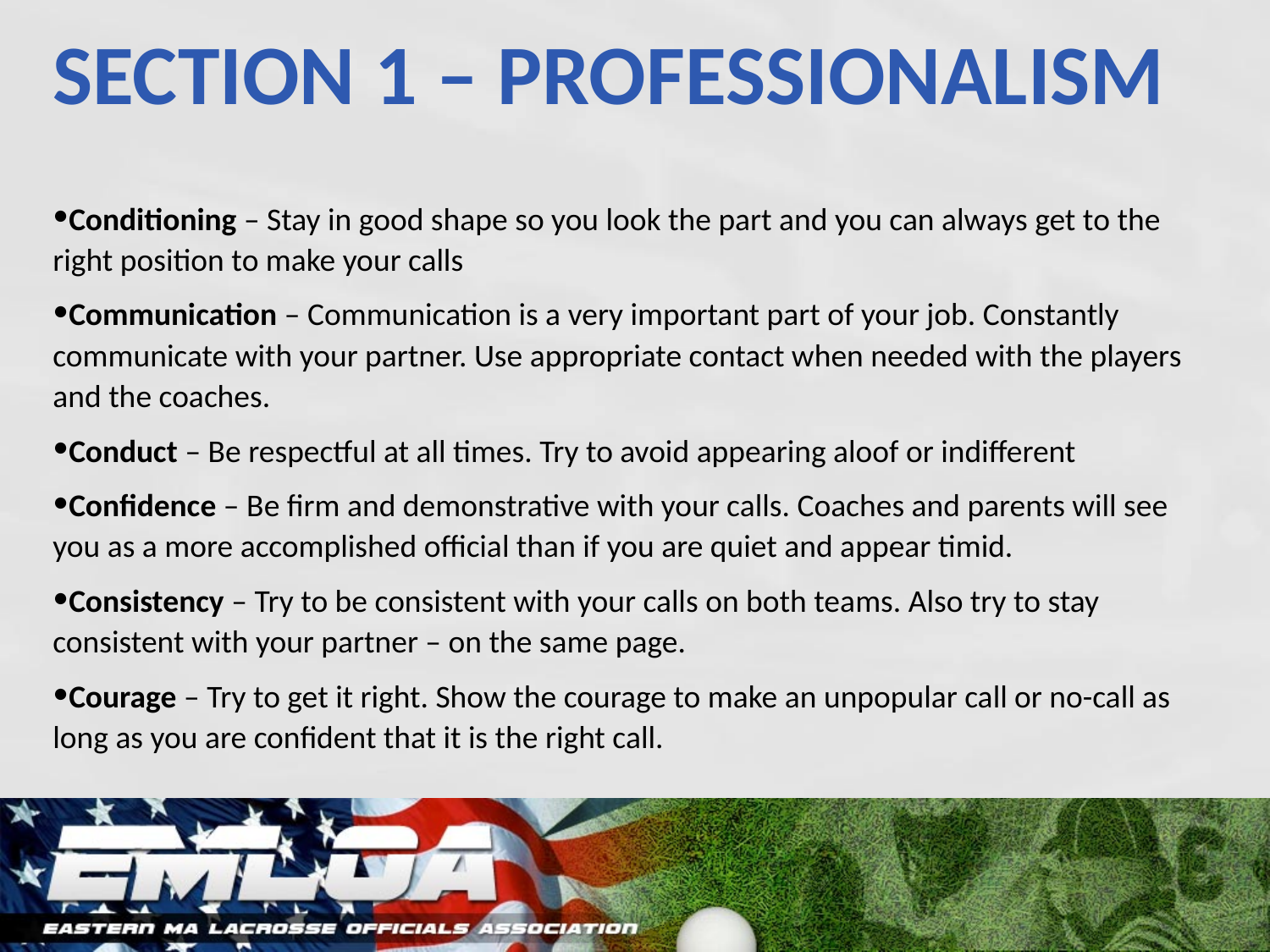

# SECTION 1 – PROFESSIONALISM
Conditioning – Stay in good shape so you look the part and you can always get to the right position to make your calls
Communication – Communication is a very important part of your job. Constantly communicate with your partner. Use appropriate contact when needed with the players and the coaches.
Conduct – Be respectful at all times. Try to avoid appearing aloof or indifferent
Confidence – Be firm and demonstrative with your calls. Coaches and parents will see you as a more accomplished official than if you are quiet and appear timid.
Consistency – Try to be consistent with your calls on both teams. Also try to stay consistent with your partner – on the same page.
Courage – Try to get it right. Show the courage to make an unpopular call or no-call as long as you are confident that it is the right call.